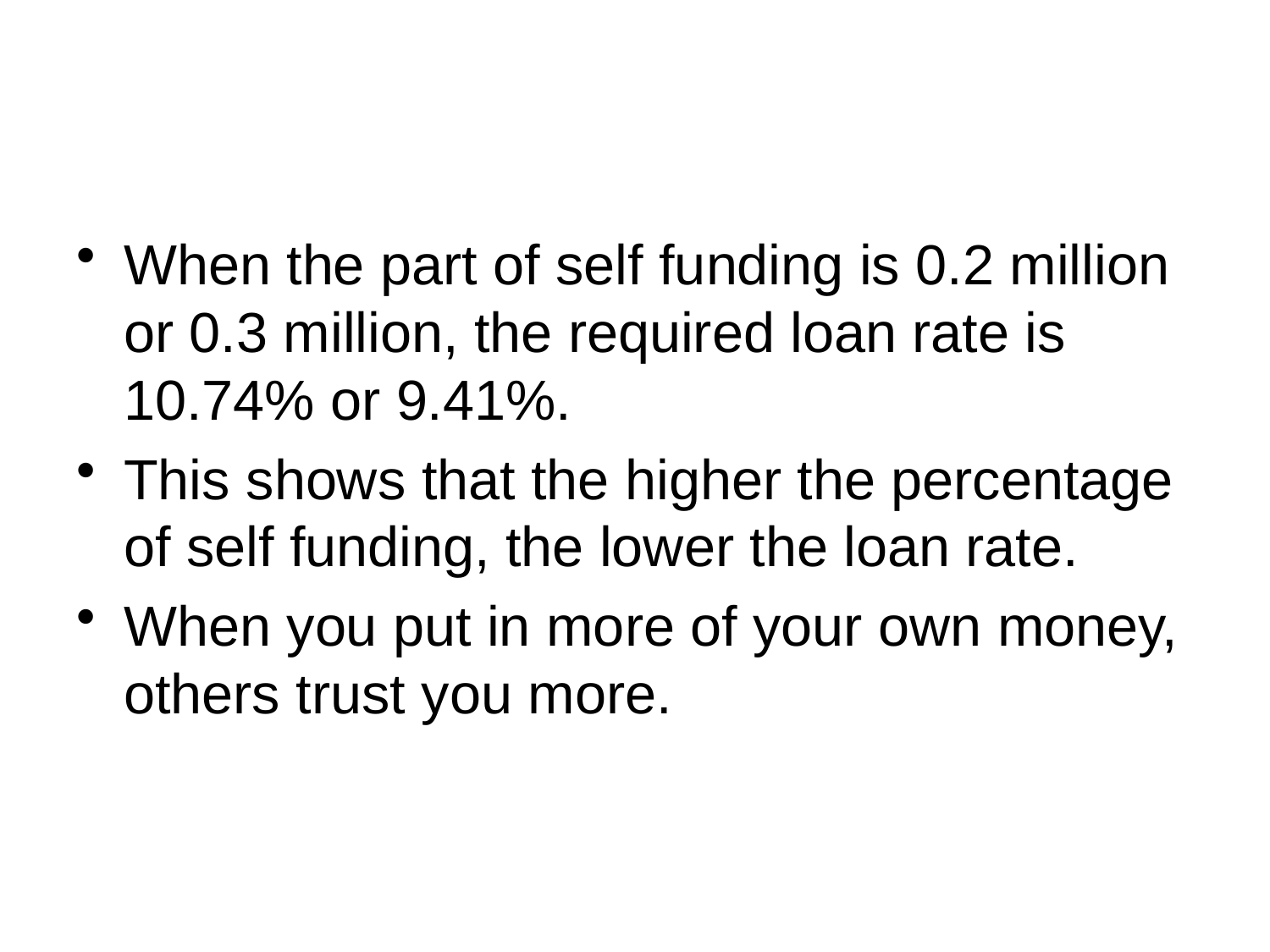

#
When the part of self funding is 0.2 million or 0.3 million, the required loan rate is 10.74% or 9.41%.
This shows that the higher the percentage of self funding, the lower the loan rate.
When you put in more of your own money, others trust you more.